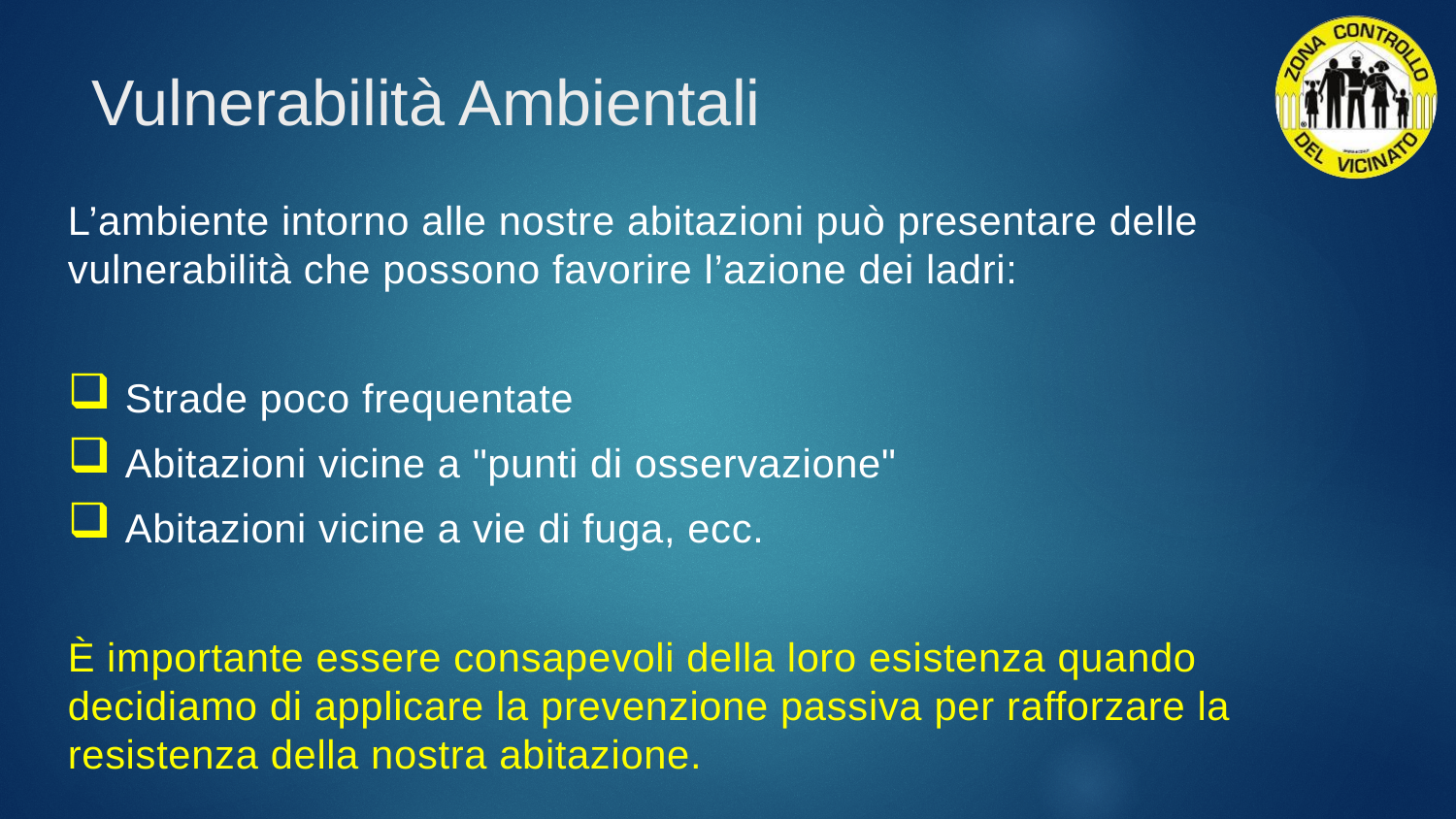

# Vulnerabilità Ambientali
L’ambiente intorno alle nostre abitazioni può presentare delle vulnerabilità che possono favorire l’azione dei ladri:

Strade poco frequentate
Abitazioni vicine a "punti di osservazione"
Abitazioni vicine a vie di fuga, ecc.

È importante essere consapevoli della loro esistenza quando decidiamo di applicare la prevenzione passiva per rafforzare la resistenza della nostra abitazione.